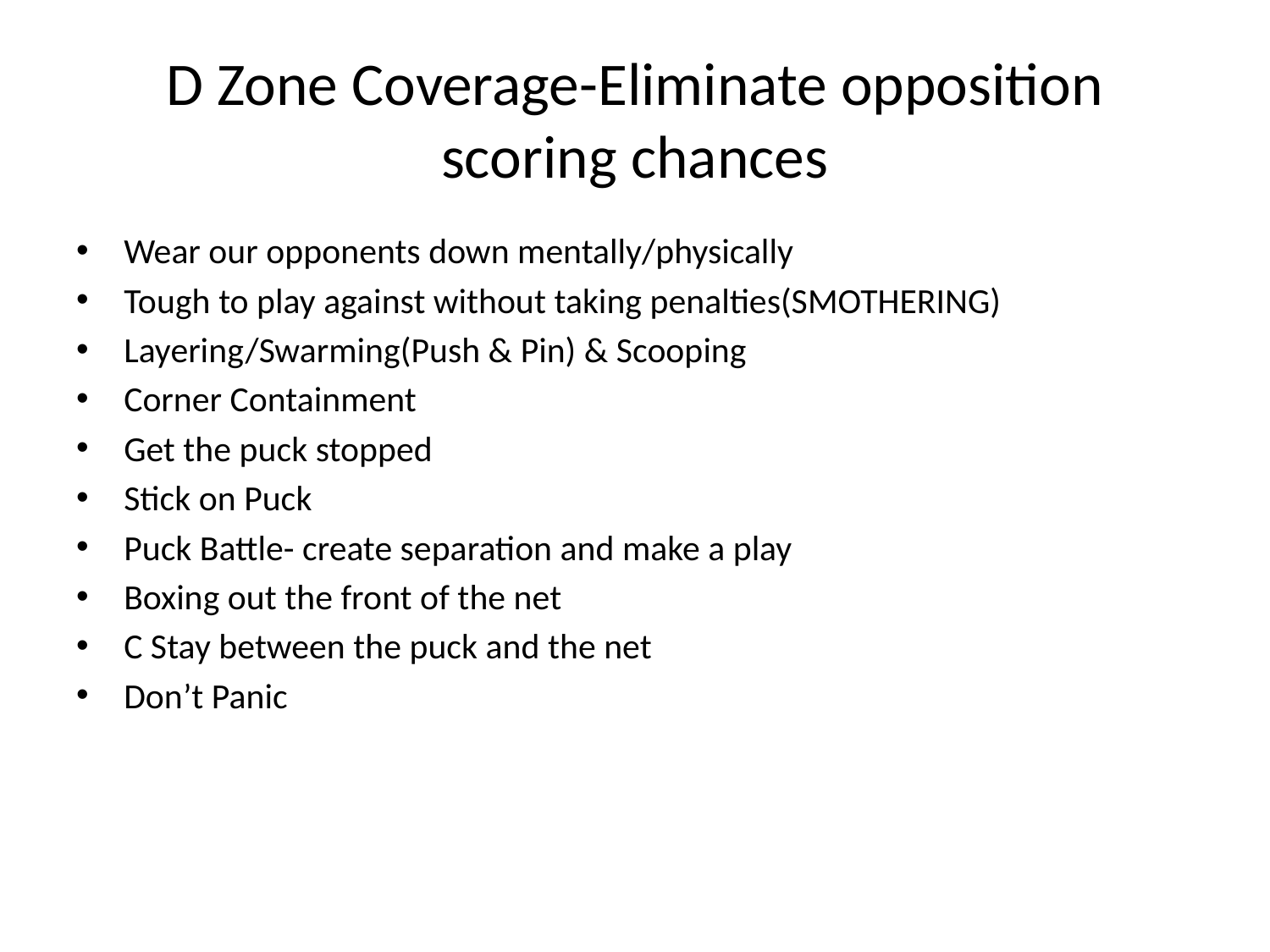

# D Zone Coverage-Eliminate opposition scoring chances
Wear our opponents down mentally/physically
Tough to play against without taking penalties(SMOTHERING)
Layering/Swarming(Push & Pin) & Scooping
Corner Containment
Get the puck stopped
Stick on Puck
Puck Battle- create separation and make a play
Boxing out the front of the net
C Stay between the puck and the net
Don’t Panic